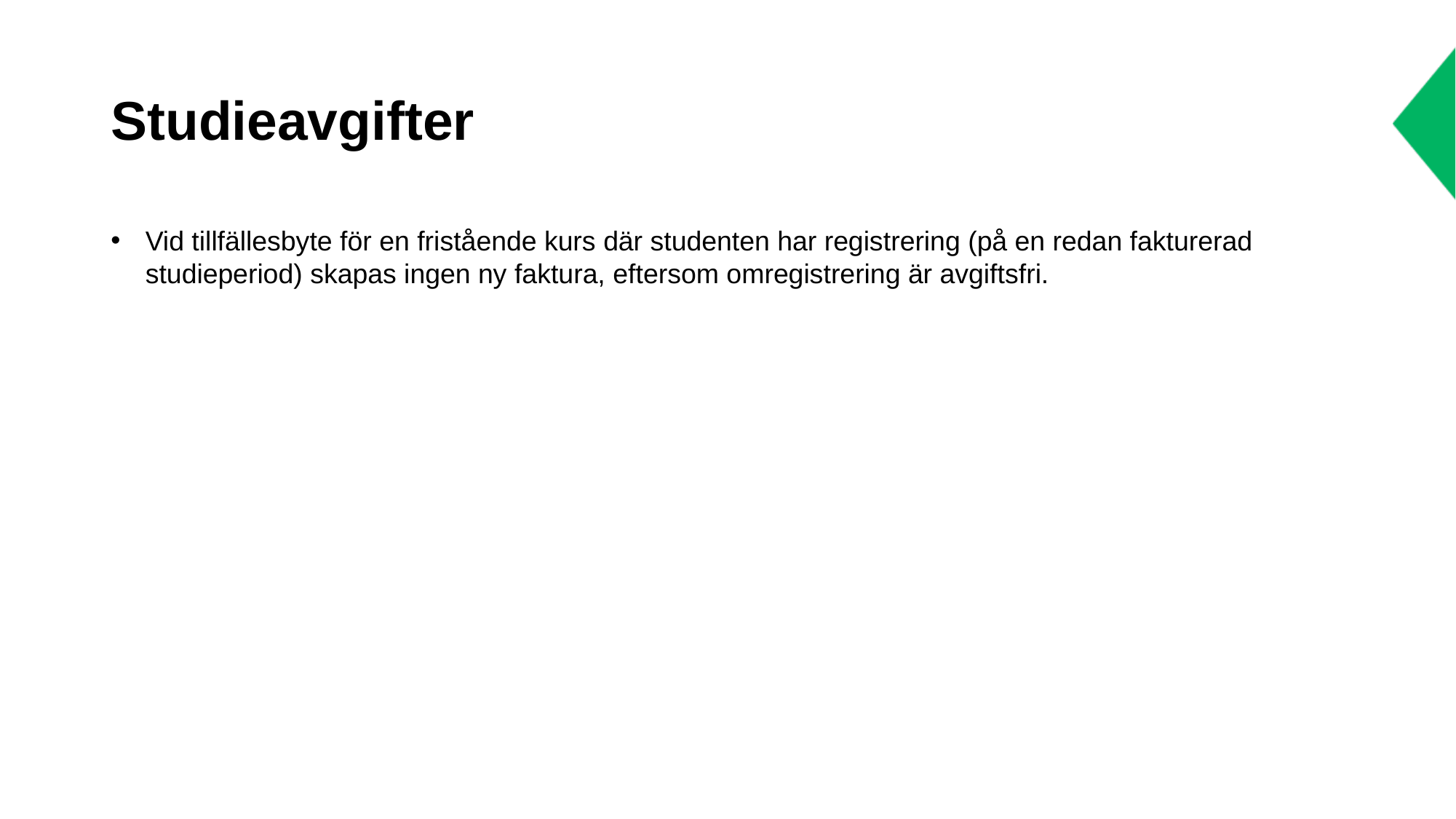

# Studieavgifter
Vid tillfällesbyte för en fristående kurs där studenten har registrering (på en redan fakturerad studieperiod) skapas ingen ny faktura, eftersom omregistrering är avgiftsfri.